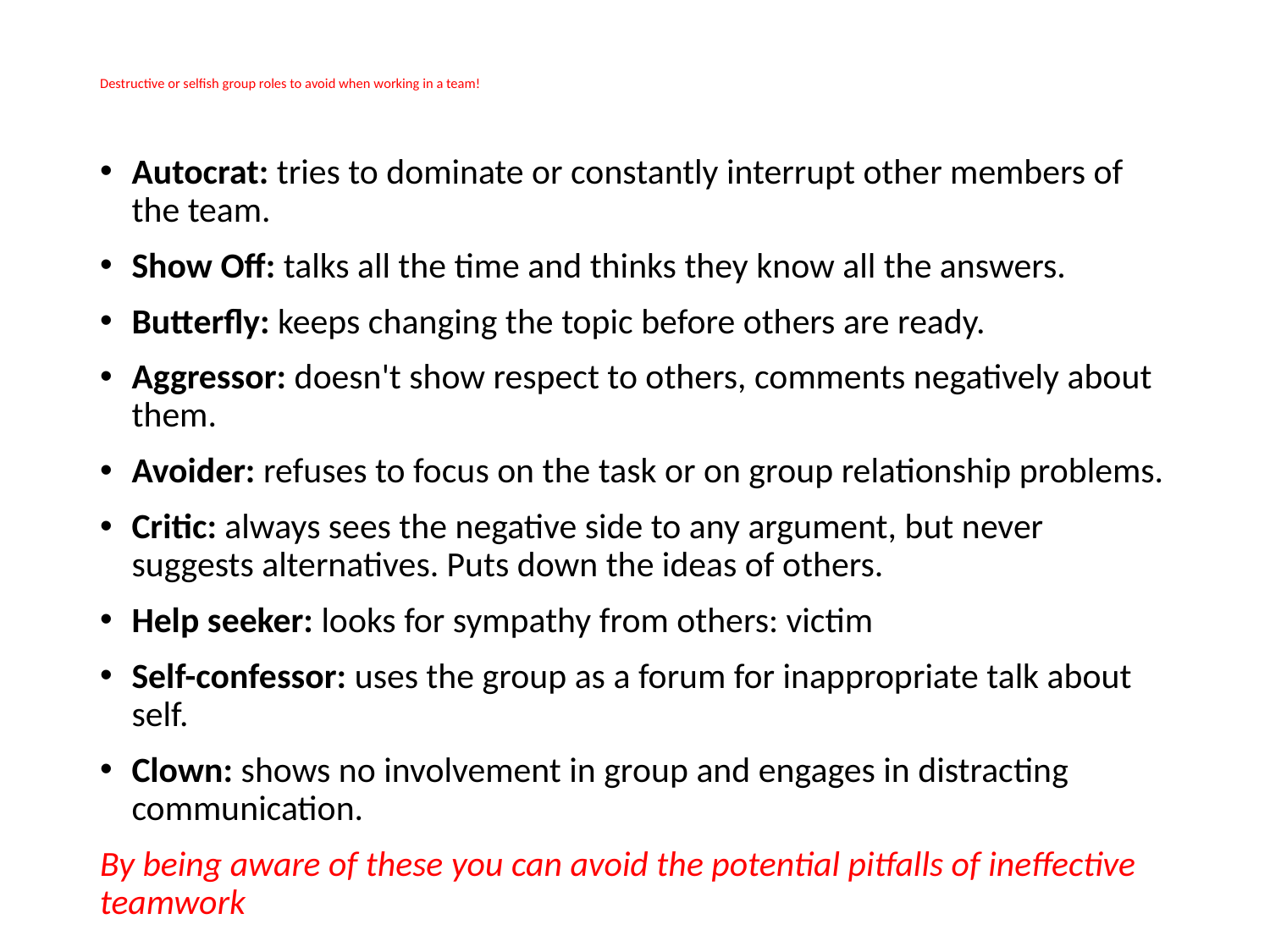

# Destructive or selfish group roles to avoid when working in a team!
Autocrat: tries to dominate or constantly interrupt other members of the team.
Show Off: talks all the time and thinks they know all the answers.
Butterfly: keeps changing the topic before others are ready.
Aggressor: doesn't show respect to others, comments negatively about them.
Avoider: refuses to focus on the task or on group relationship problems.
Critic: always sees the negative side to any argument, but never suggests alternatives. Puts down the ideas of others.
Help seeker: looks for sympathy from others: victim
Self-confessor: uses the group as a forum for inappropriate talk about self.
Clown: shows no involvement in group and engages in distracting communication.
By being aware of these you can avoid the potential pitfalls of ineffective teamwork